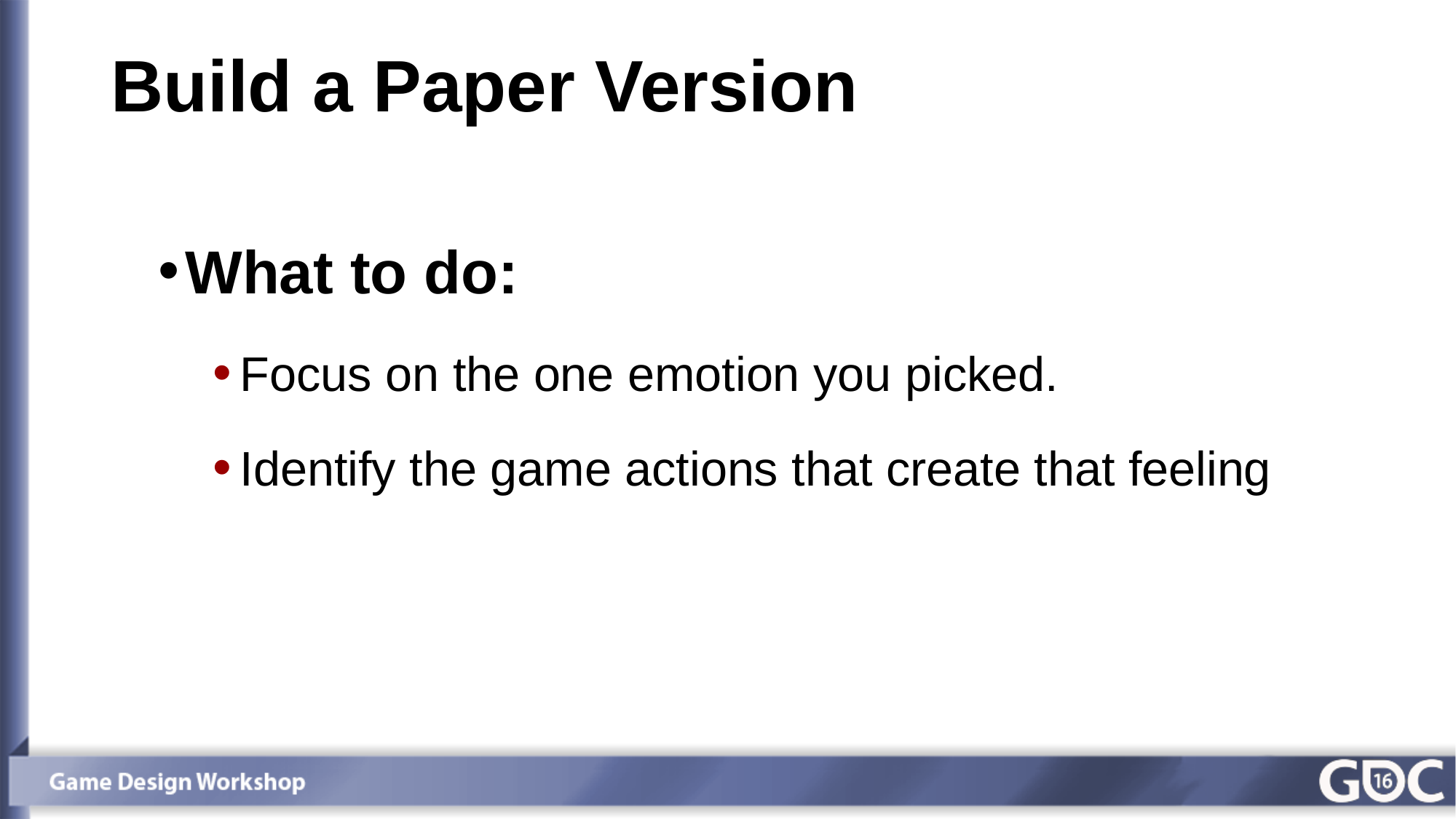

Build a Paper Version
What to do:
Focus on the one emotion you picked.
Identify the game actions that create that feeling